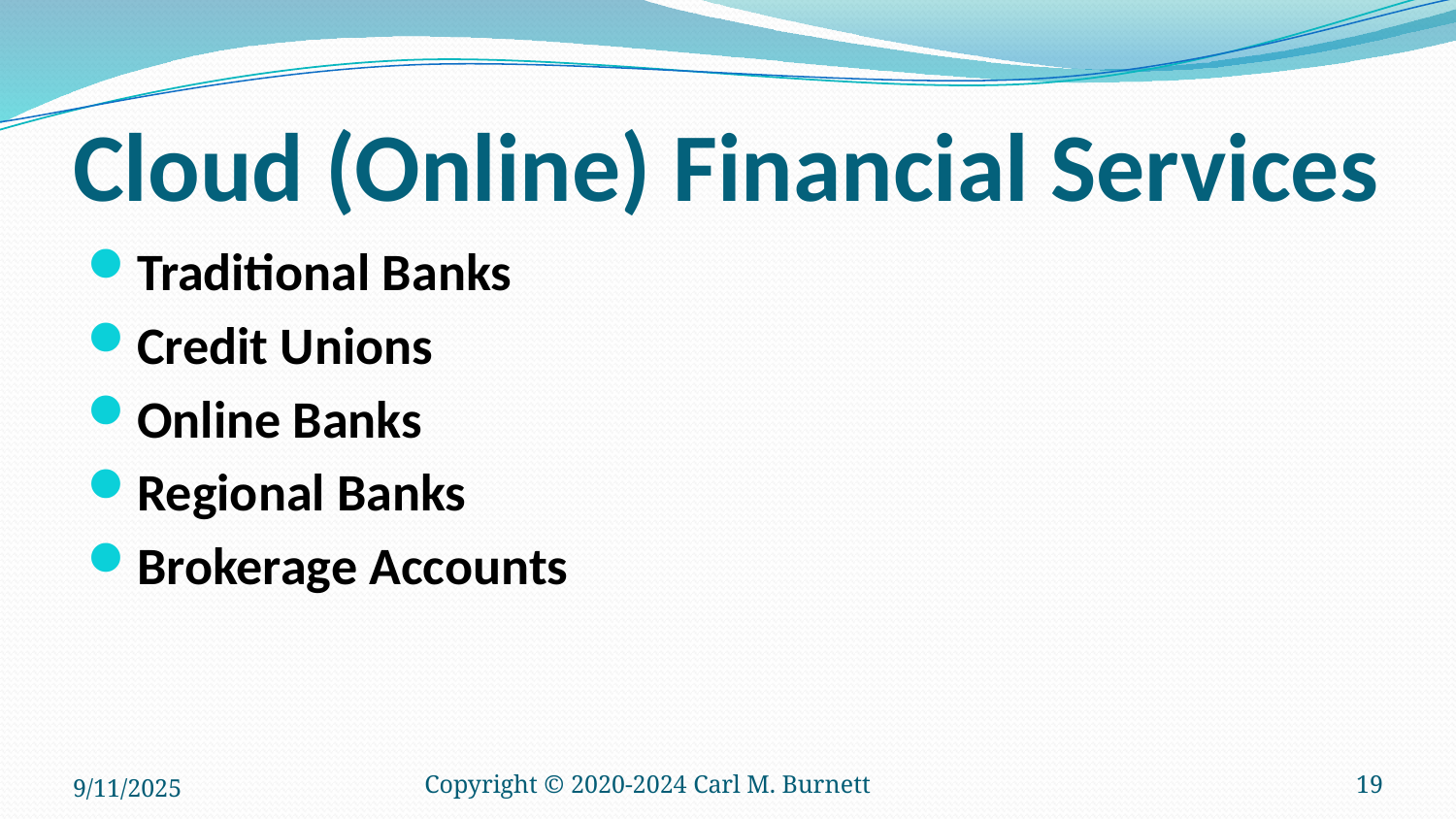

# Cloud (Online) Financial Services
Traditional Banks
Credit Unions
Online Banks
Regional Banks
Brokerage Accounts

9/11/2025
Copyright © 2020-2024 Carl M. Burnett
19